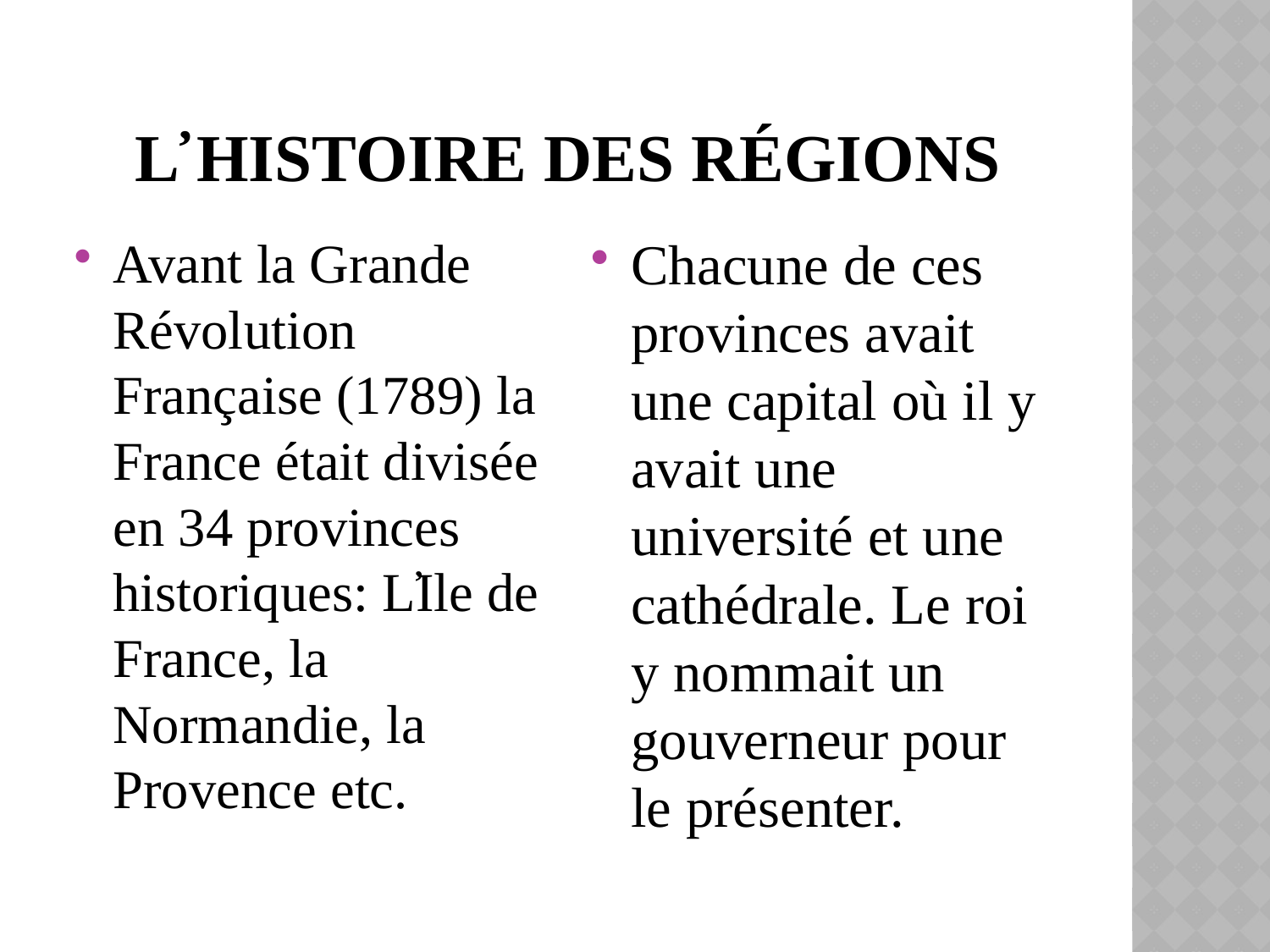

# L̕ Histoire des régions
Avant la Grande Révolution Française (1789) la France était divisée en 34 provinces historiques: L̕Ile de France, la Normandie, la Provence etc.

Chaсune de ces provinces avait une capital où il y avait une université et une cathédrale. Le roi y nommait un gouverneur pour le présenter.